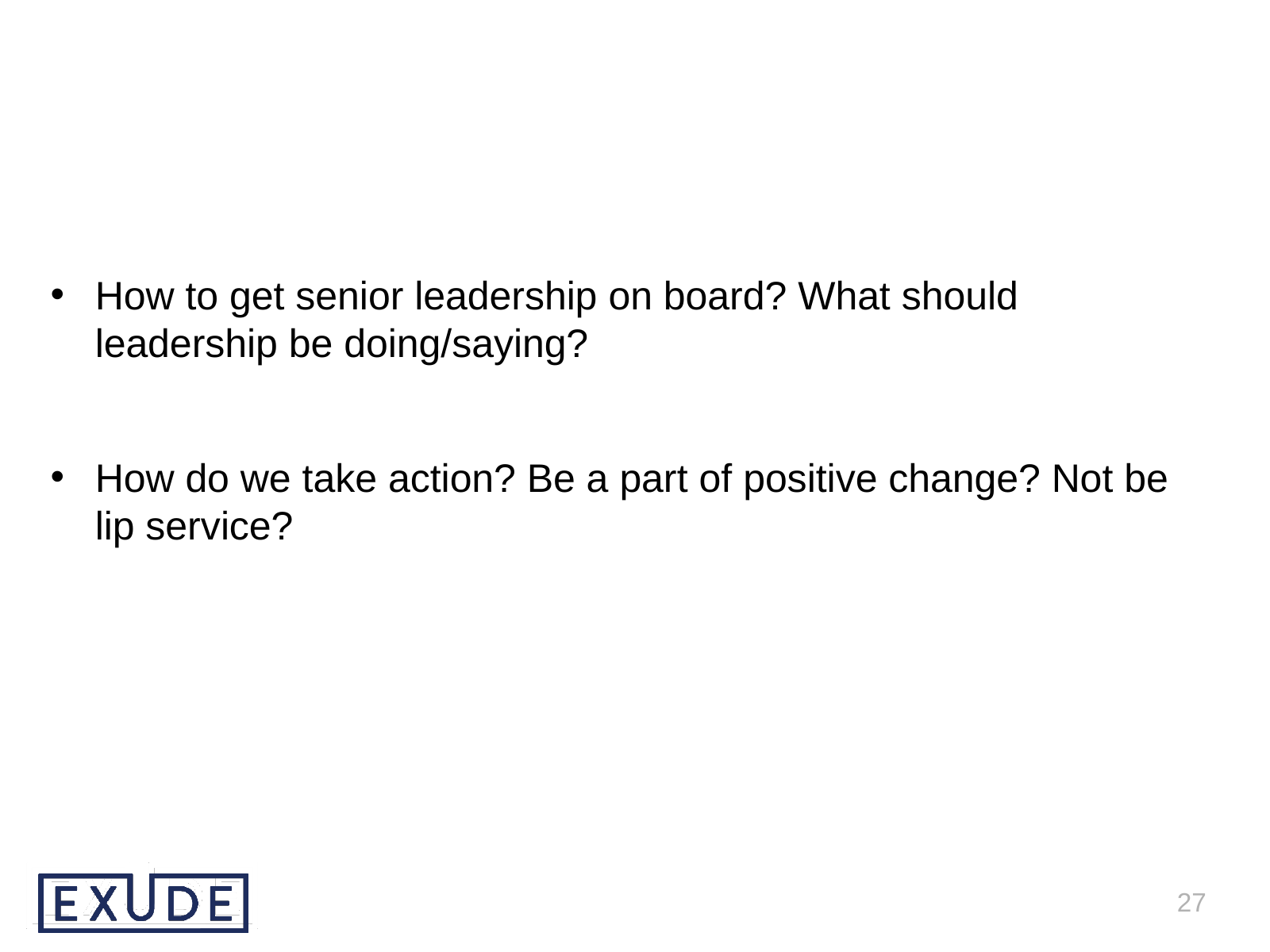

How to get senior leadership on board? What should leadership be doing/saying?

How do we take action? Be a part of positive change? Not be lip service?

27